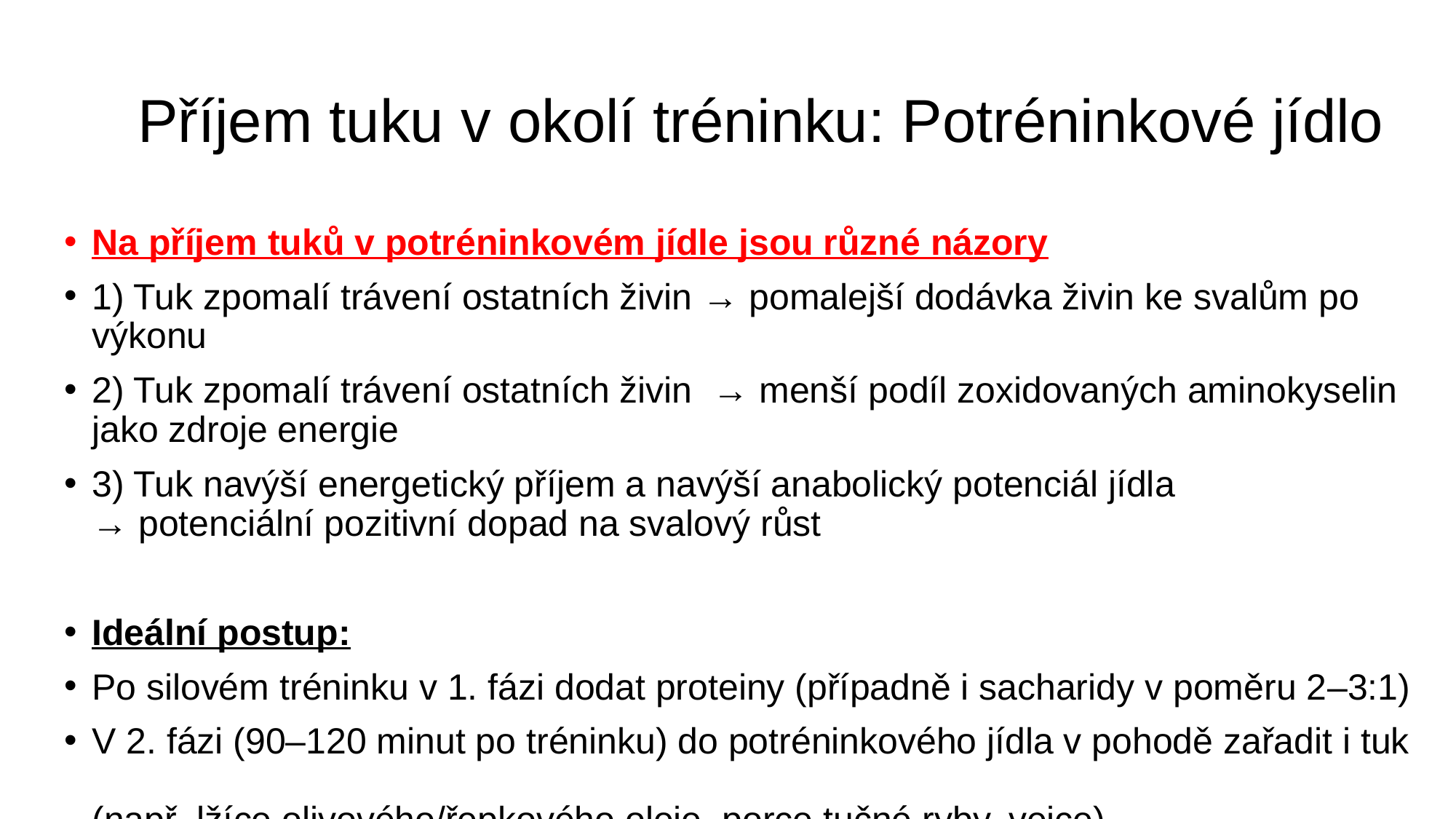

# Příjem tuku v okolí tréninku: Potréninkové jídlo
Na příjem tuků v potréninkovém jídle jsou různé názory
1) Tuk zpomalí trávení ostatních živin → pomalejší dodávka živin ke svalům po výkonu
2) Tuk zpomalí trávení ostatních živin  → menší podíl zoxidovaných aminokyselin jako zdroje energie
3) Tuk navýší energetický příjem a navýší anabolický potenciál jídla
→ potenciální pozitivní dopad na svalový růst

Ideální postup:
Po silovém tréninku v 1. fázi dodat proteiny (případně i sacharidy v poměru 2–3:1)
V 2. fázi (90–120 minut po tréninku) do potréninkového jídla v pohodě zařadit i tuk
(např. lžíce olivového/řepkového oleje, porce tučné ryby, vejce)